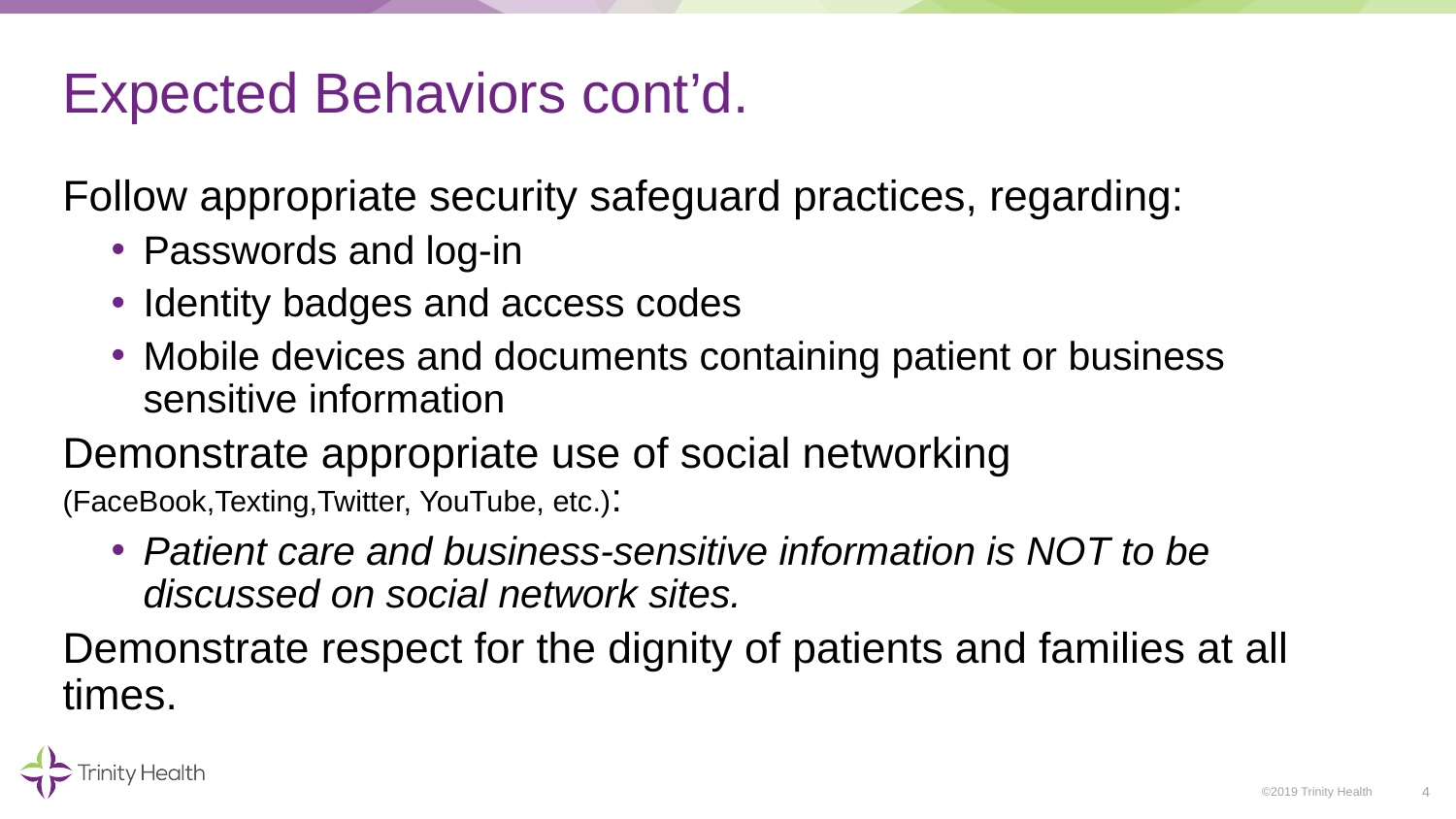

# Expected Behaviors cont’d.
Follow appropriate security safeguard practices, regarding:
Passwords and log-in
Identity badges and access codes
Mobile devices and documents containing patient or business sensitive information
Demonstrate appropriate use of social networking (FaceBook,Texting,Twitter, YouTube, etc.):
Patient care and business-sensitive information is NOT to be discussed on social network sites.
Demonstrate respect for the dignity of patients and families at all times.

4
©2019 Trinity Health